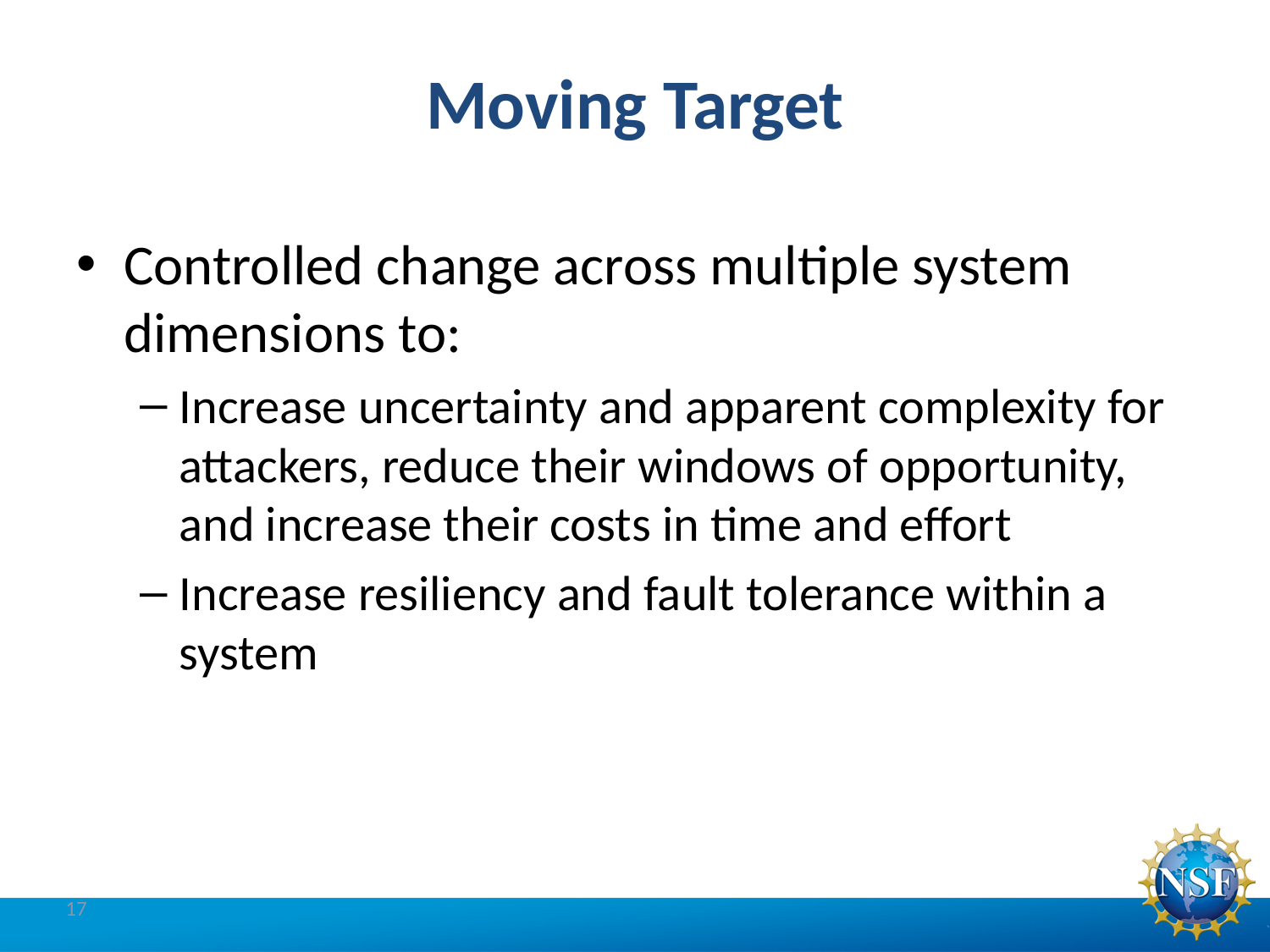

# Moving Target
Controlled change across multiple system dimensions to:
Increase uncertainty and apparent complexity for attackers, reduce their windows of opportunity, and increase their costs in time and effort
Increase resiliency and fault tolerance within a system

17